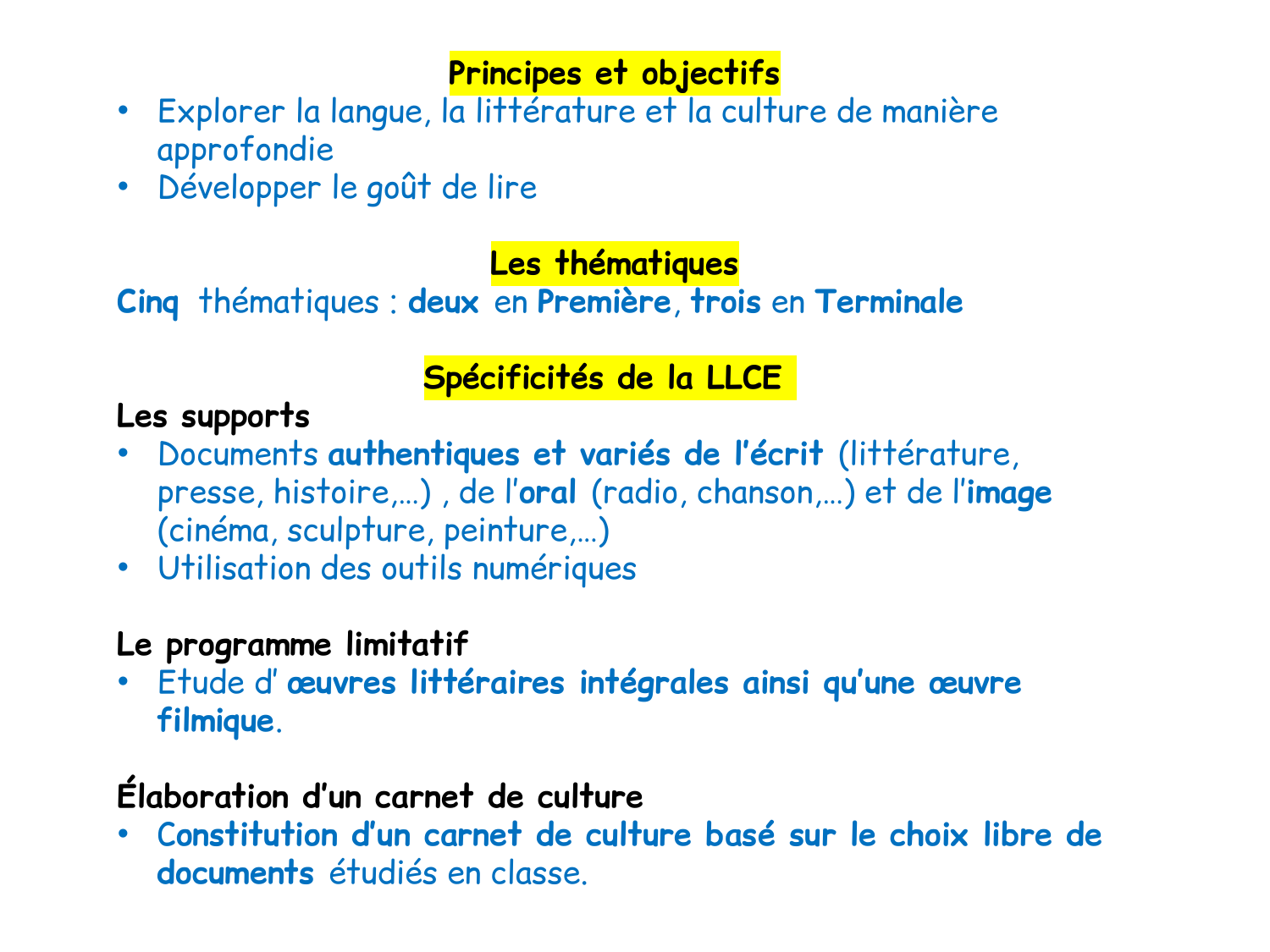

Principes et objectifs
Explorer la langue, la littérature et la culture de manière approfondie
Développer le goût de lire

Les thématiques
Cinq  thématiques : deux en Première, trois en Terminale

Spécificités de la LLCE
Les supports
Documents authentiques et variés de l’écrit (littérature, presse, histoire,…) , de l’oral (radio, chanson,…) et de l’image (cinéma, sculpture, peinture,…)
Utilisation des outils numériques

Le programme limitatif
Etude d’ œuvres littéraires intégrales ainsi qu’une œuvre filmique.

Élaboration d’un carnet de culture
Constitution d’un carnet de culture basé sur le choix libre de documents étudiés en classe.